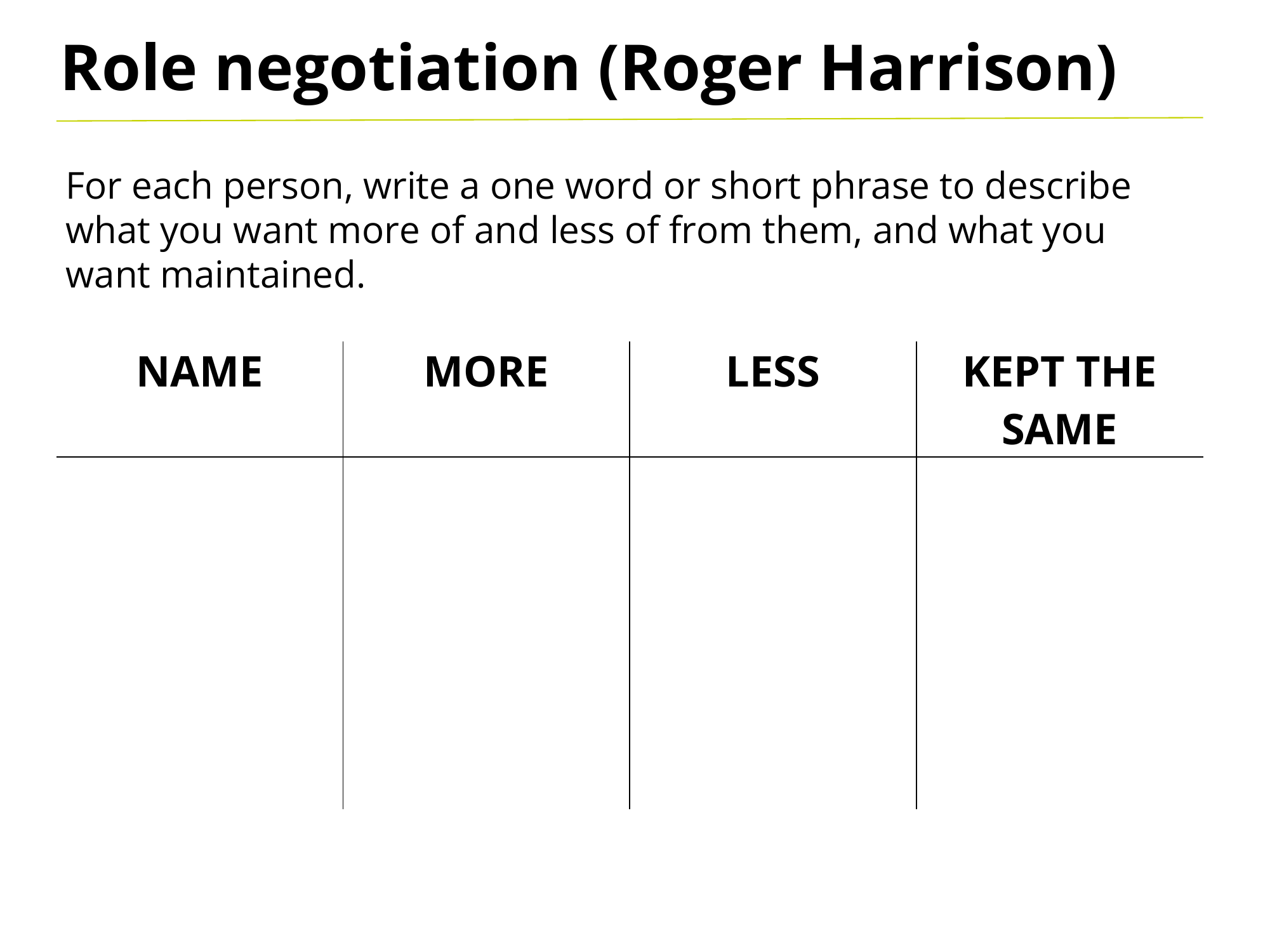

Role negotiation (Roger Harrison)

For each person, write a one word or short phrase to describe what you want more of and less of from them, and what you want maintained.
| NAME | MORE | LESS | KEPT THE SAME |
| --- | --- | --- | --- |
|  |  |  |  |